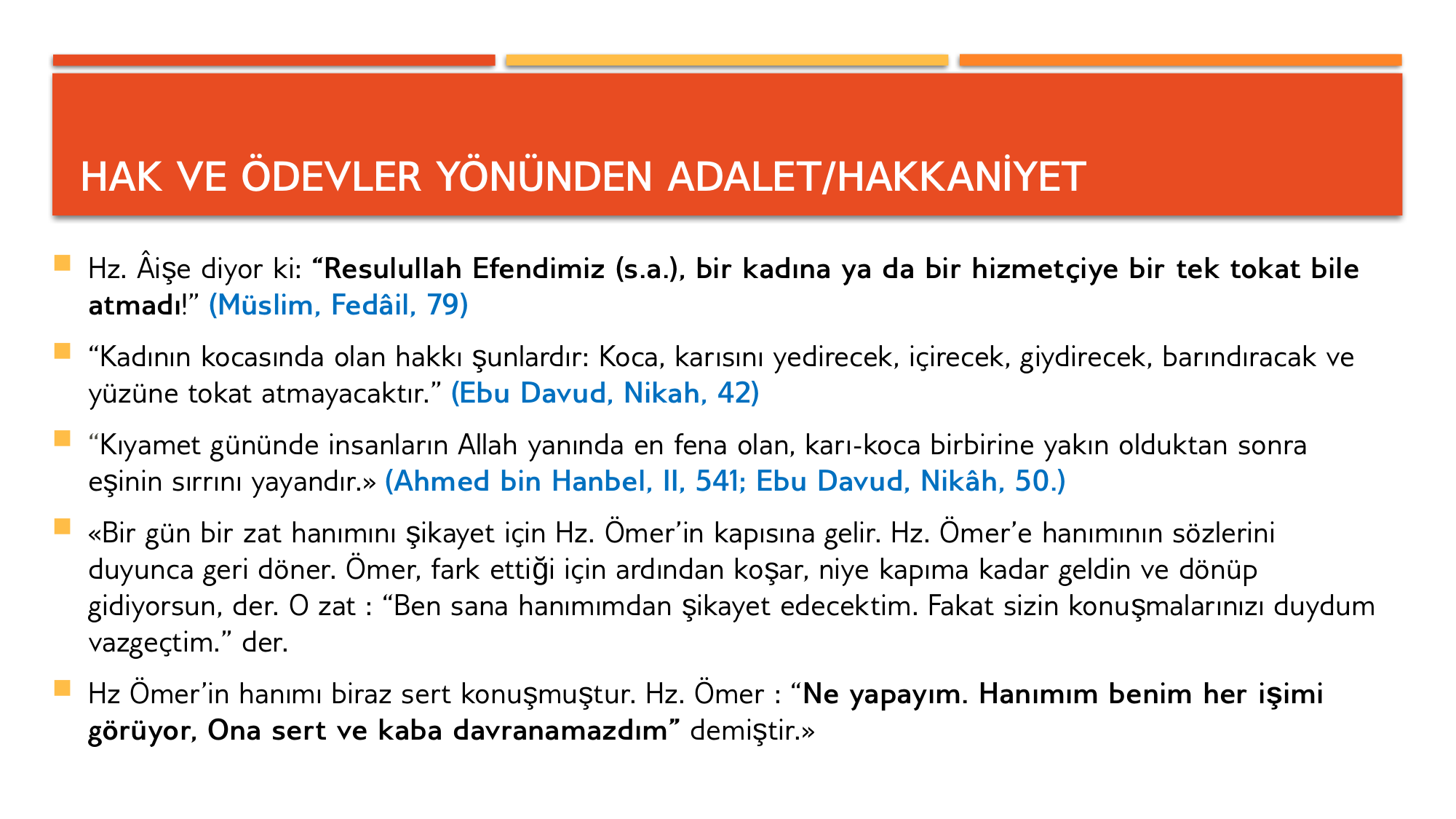

# HAK VE ÖDEVLER YÖNÜNDEN ADALET/HAKKANİYET
Hz. Âişe diyor ki: “Resulullah Efendimiz (s.a.), bir kadına ya da bir hizmetçiye bir tek tokat bile atmadı!” (Müslim, Fedâil, 79)
“Kadının kocasında olan hakkı şunlardır: Koca, karısını yedirecek, içirecek, giydirecek, barındıracak ve yüzüne tokat atmayacaktır.” (Ebu Davud, Nikah, 42)
“Kıyamet gününde insanların Allah yanında en fena olan, karı-koca birbirine yakın olduktan sonra eşinin sırrını yayandır.» (Ahmed bin Hanbel, II, 541; Ebu Davud, Nikâh, 50.)
«Bir gün bir zat hanımını şikayet için Hz. Ömer’in kapısına gelir. Hz. Ömer’e hanımının sözlerini duyunca geri döner. Ömer, fark ettiği için ardından koşar, niye kapıma kadar geldin ve dönüp gidiyorsun, der. O zat : “Ben sana hanımımdan şikayet edecektim. Fakat sizin konuşmalarınızı duydum vazgeçtim.” der.
Hz Ömer’in hanımı biraz sert konuşmuştur. Hz. Ömer : “Ne yapayım. Hanımım benim her işimi görüyor, Ona sert ve kaba davranamazdım” demiştir.»